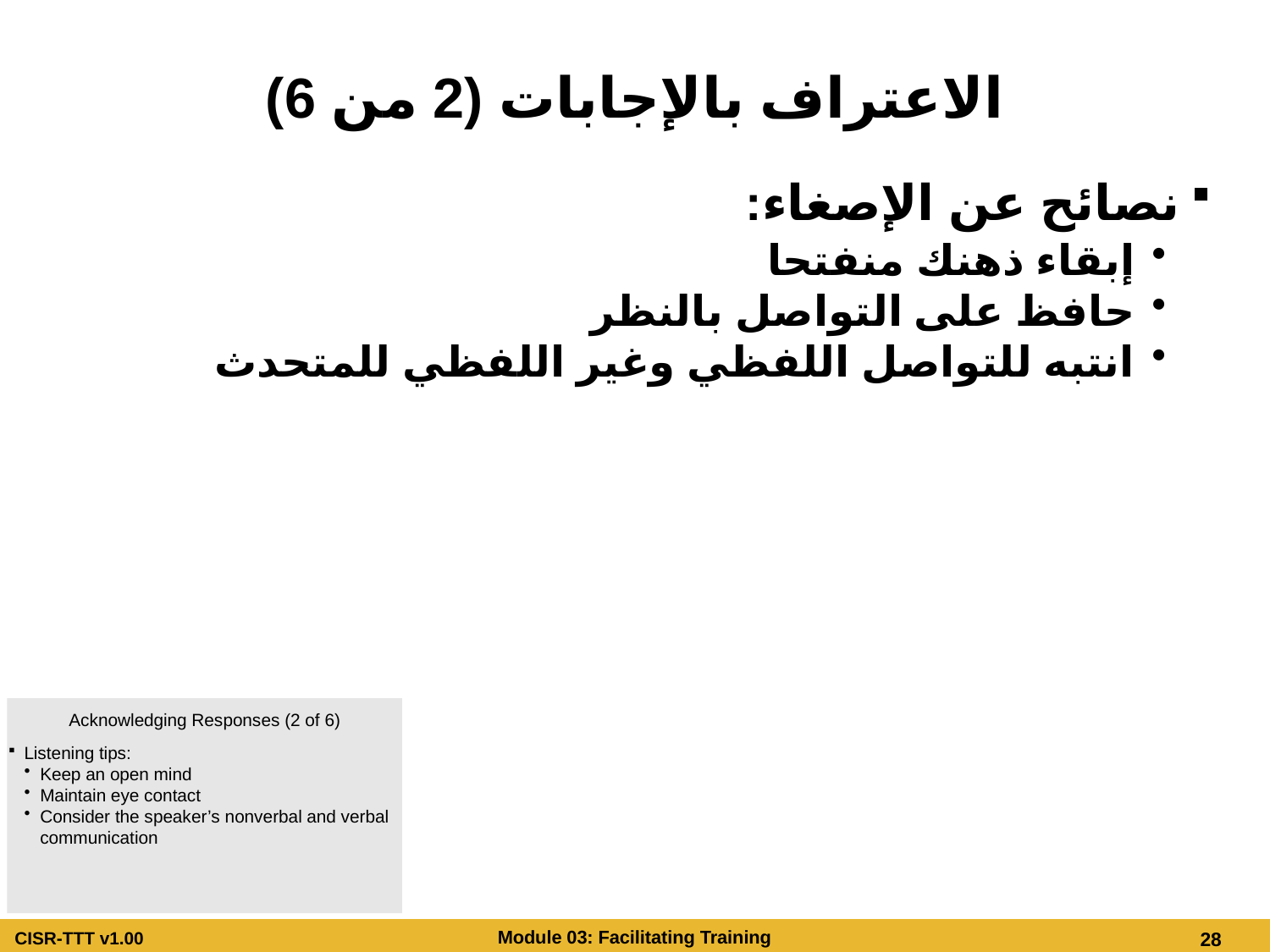

# الاعتراف بالإجابات (2 من 6)
نصائح عن الإصغاء:
إبقاء ذهنك منفتحا
حافظ على التواصل بالنظر
انتبه للتواصل اللفظي وغير اللفظي للمتحدث
Acknowledging Responses (2 of 6)
Listening tips:
Keep an open mind
Maintain eye contact
Consider the speaker’s nonverbal and verbal communication